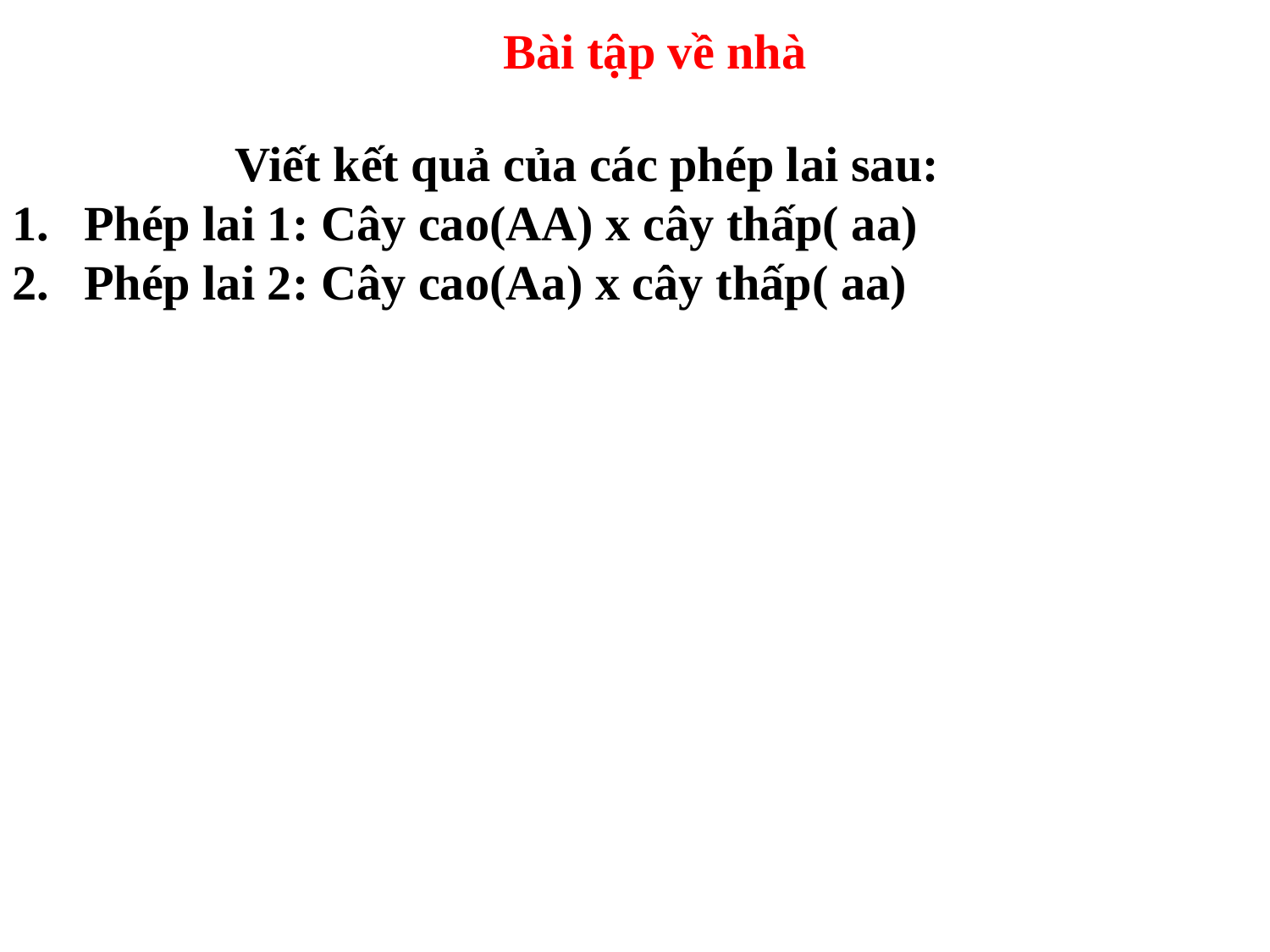

Bài tập về nhà

Viết kết quả của các phép lai sau:
Phép lai 1: Cây cao(AA) x cây thấp( aa)
Phép lai 2: Cây cao(Aa) x cây thấp( aa)